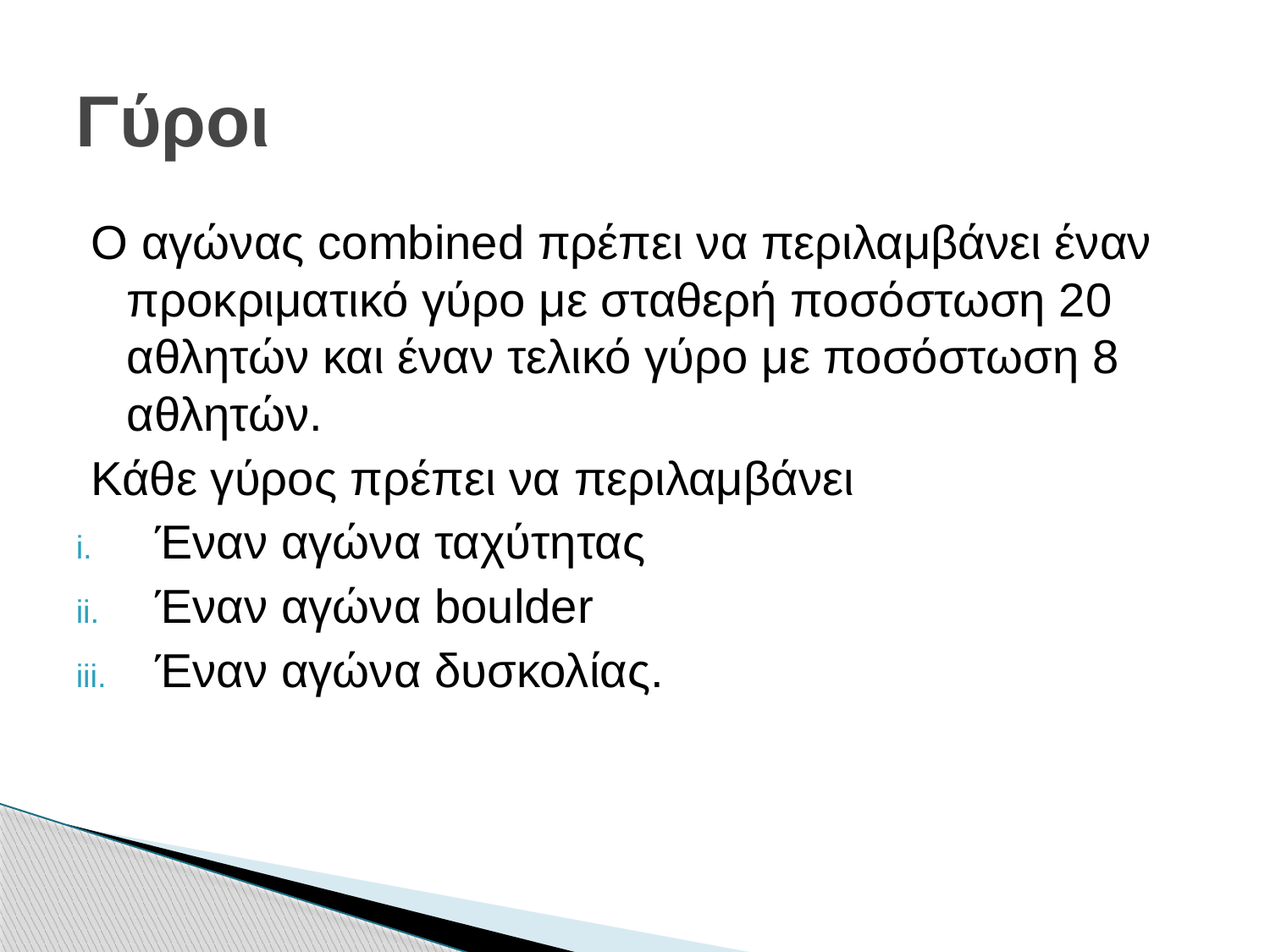

# Γύροι
Ο αγώνας combined πρέπει να περιλαμβάνει έναν προκριματικό γύρο με σταθερή ποσόστωση 20 αθλητών και έναν τελικό γύρο με ποσόστωση 8 αθλητών.
Κάθε γύρος πρέπει να περιλαμβάνει
Έναν αγώνα ταχύτητας
Έναν αγώνα boulder
Έναν αγώνα δυσκολίας.